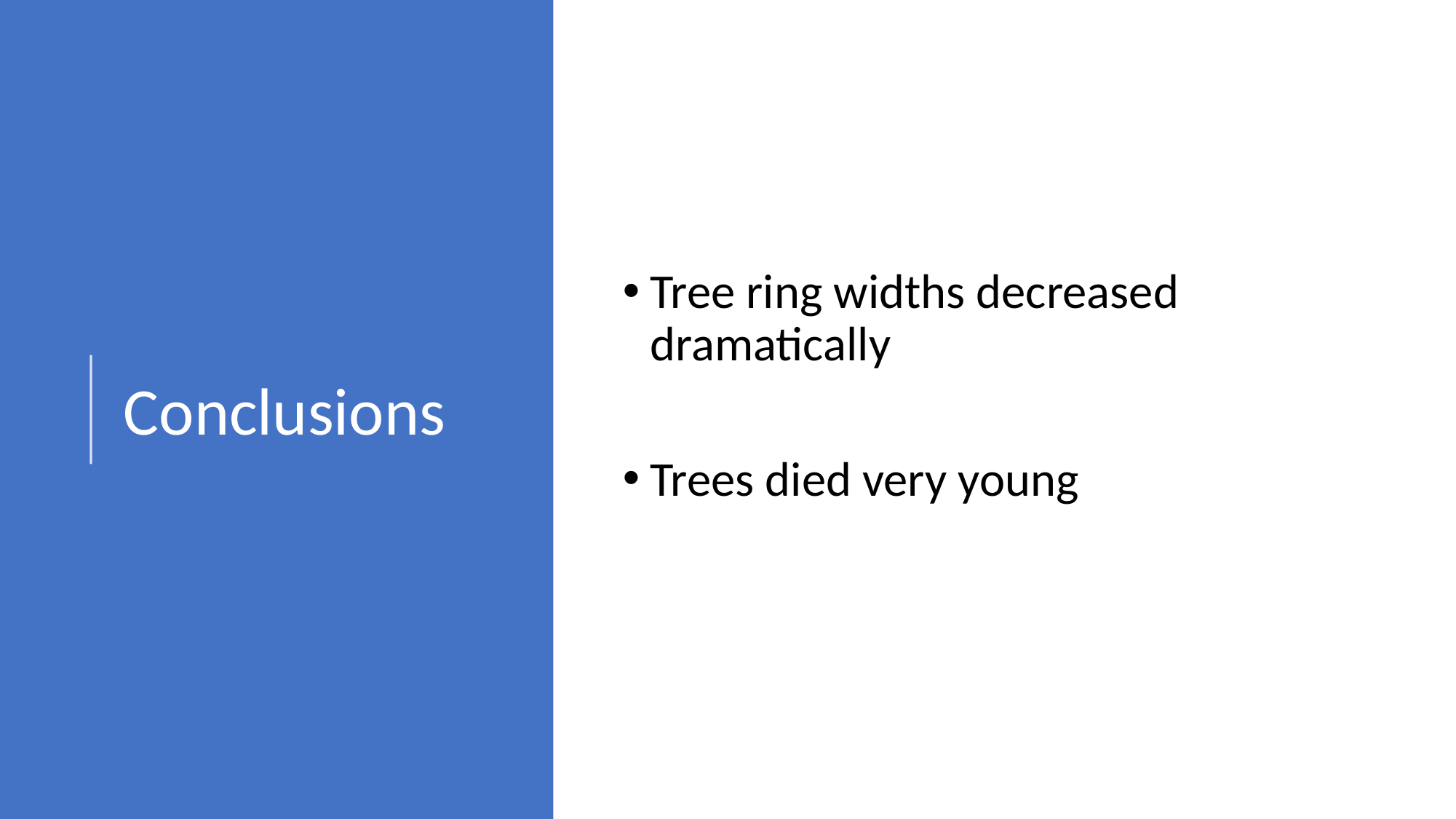

# Conclusions
Tree ring widths decreased dramatically

Trees died very young